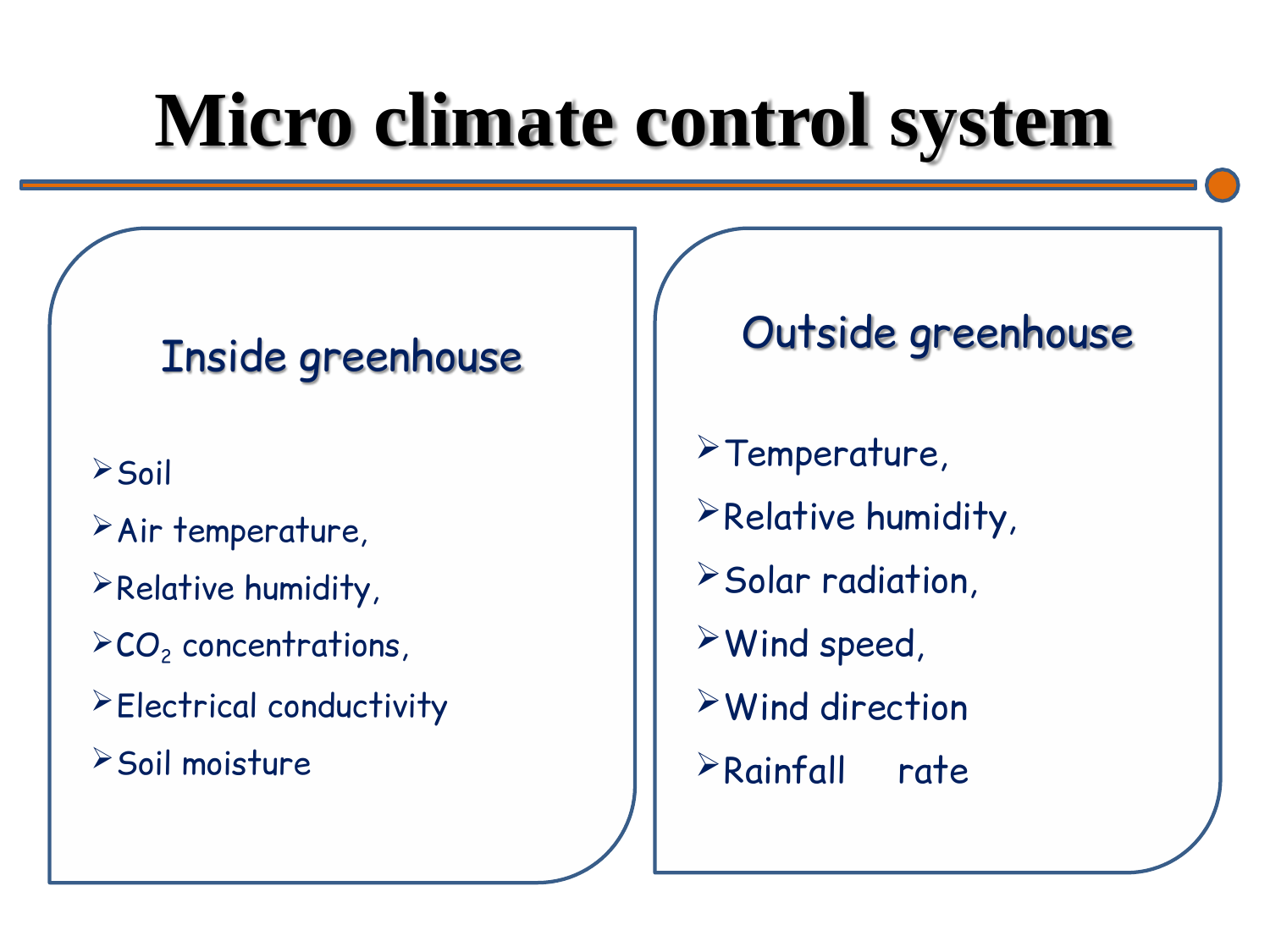

# Micro climate control system

Outside greenhouse

Temperature,
Relative humidity,
Solar radiation,
Wind speed,
Wind direction
Rainfall	rate
Inside greenhouse

Soil
Air temperature,
Relative humidity,
CO2 concentrations,
Electrical conductivity
Soil moisture